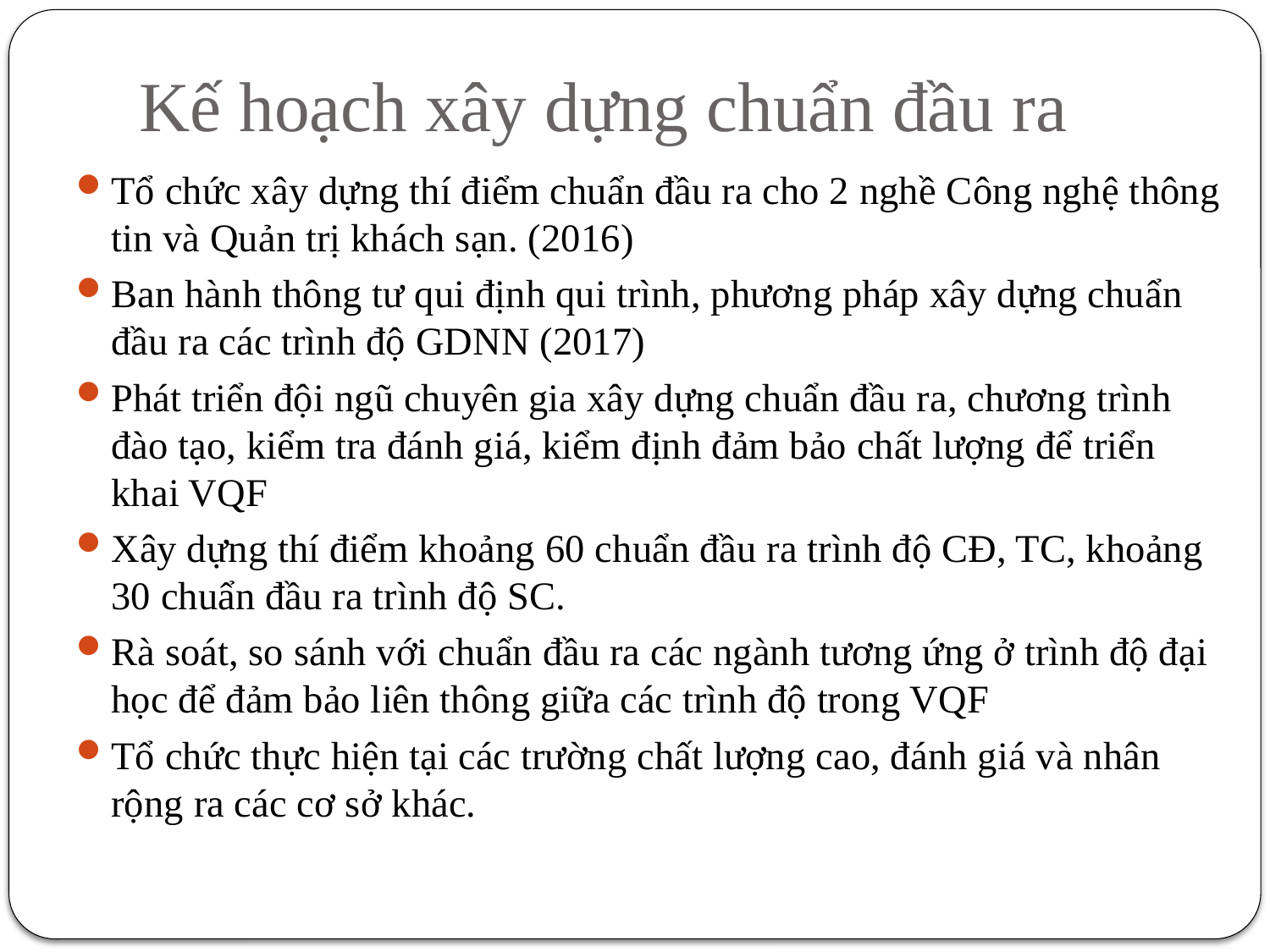

# Kế hoạch xây dựng chuẩn đầu ra
Tổ chức xây dựng thí điểm chuẩn đầu ra cho 2 nghề Công nghệ thông tin và Quản trị khách sạn. (2016)
Ban hành thông tư qui định qui trình, phương pháp xây dựng chuẩn đầu ra các trình độ GDNN (2017)
Phát triển đội ngũ chuyên gia xây dựng chuẩn đầu ra, chương trình đào tạo, kiểm tra đánh giá, kiểm định đảm bảo chất lượng để triển khai VQF
Xây dựng thí điểm khoảng 60 chuẩn đầu ra trình độ CĐ, TC, khoảng 30 chuẩn đầu ra trình độ SC.
Rà soát, so sánh với chuẩn đầu ra các ngành tương ứng ở trình độ đại học để đảm bảo liên thông giữa các trình độ trong VQF
Tổ chức thực hiện tại các trường chất lượng cao, đánh giá và nhân rộng ra các cơ sở khác.